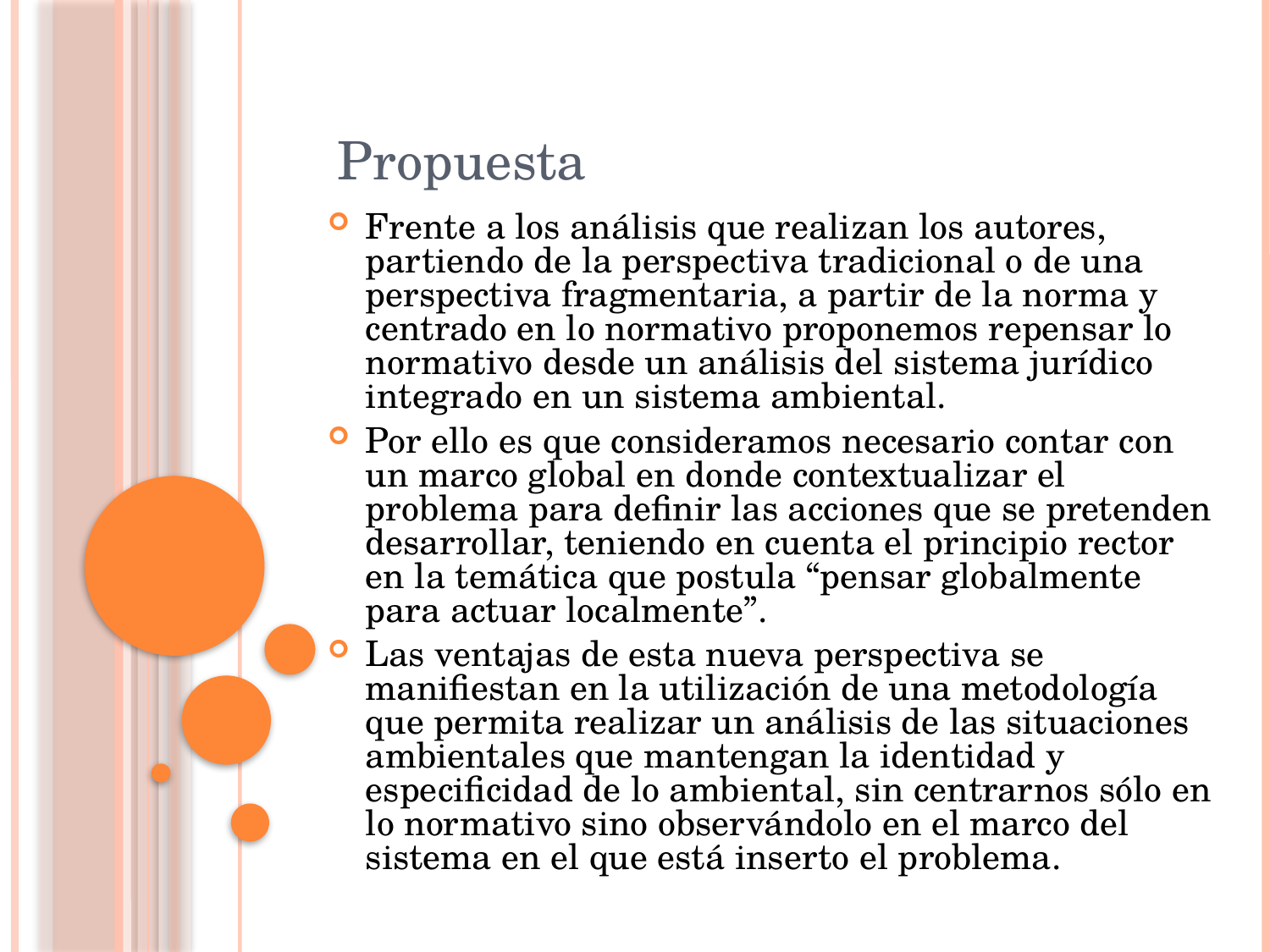

Propuesta
Frente a los análisis que realizan los autores, partiendo de la perspectiva tradicional o de una perspectiva fragmentaria, a partir de la norma y centrado en lo normativo proponemos repensar lo normativo desde un análisis del sistema jurídico integrado en un sistema ambiental.
Por ello es que consideramos necesario contar con un marco global en donde contextualizar el problema para definir las acciones que se pretenden desarrollar, teniendo en cuenta el principio rector en la temática que postula “pensar globalmente para actuar localmente”.
Las ventajas de esta nueva perspectiva se manifiestan en la utilización de una metodología que permita realizar un análisis de las situaciones ambientales que mantengan la identidad y especificidad de lo ambiental, sin centrarnos sólo en lo normativo sino observándolo en el marco del sistema en el que está inserto el problema.